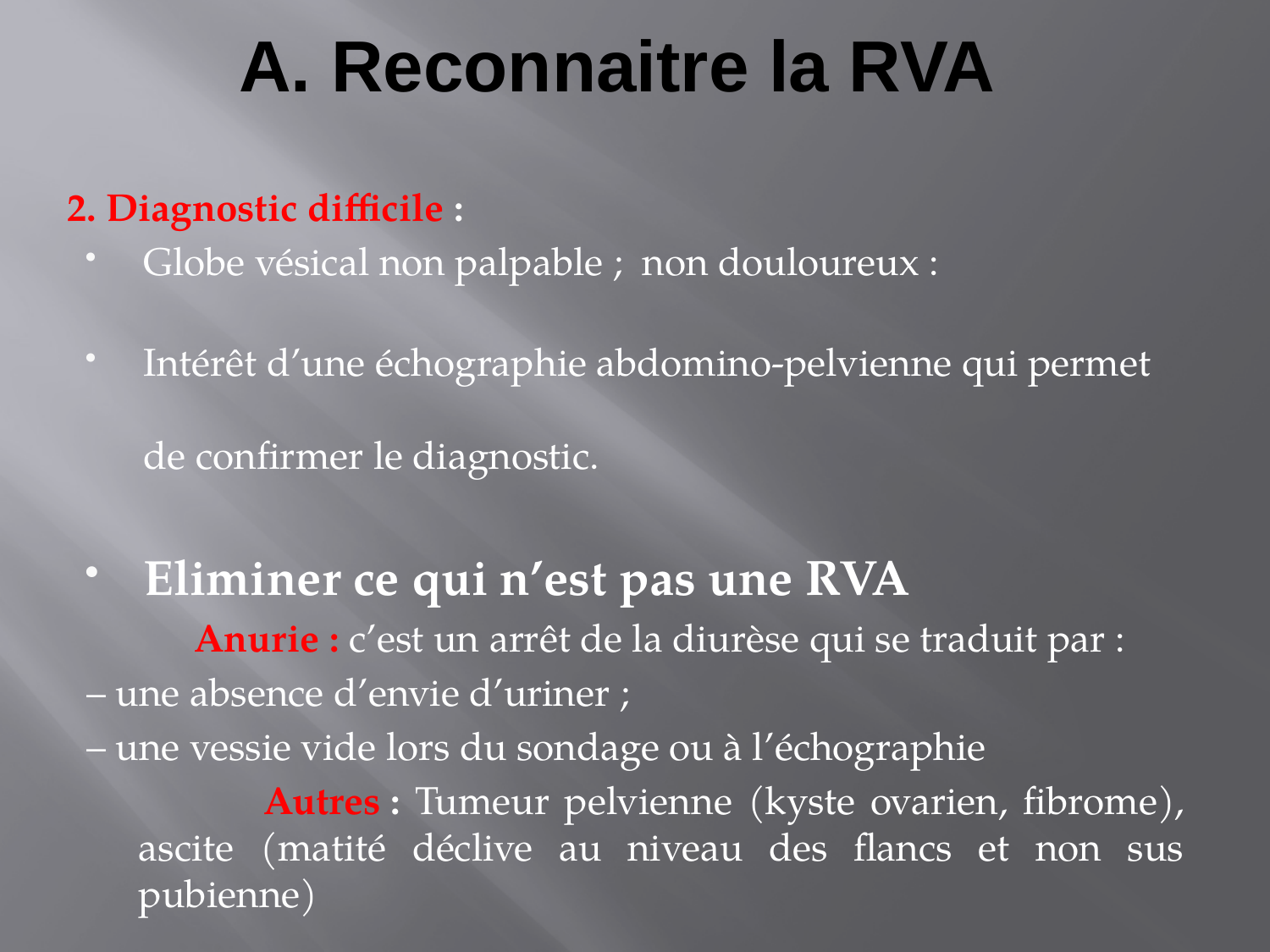

# A. Reconnaitre la RVA
2. Diagnostic difficile :
Globe vésical non palpable ;  non douloureux :
Intérêt d’une échographie abdomino-pelvienne qui permet de confirmer le diagnostic.
Eliminer ce qui n’est pas une RVA
             Anurie : c’est un arrêt de la diurèse qui se traduit par :
– une absence d’envie d’uriner ;
– une vessie vide lors du sondage ou à l’échographie
             Autres : Tumeur pelvienne (kyste ovarien, fibrome), ascite (matité déclive au niveau des flancs et non sus pubienne)